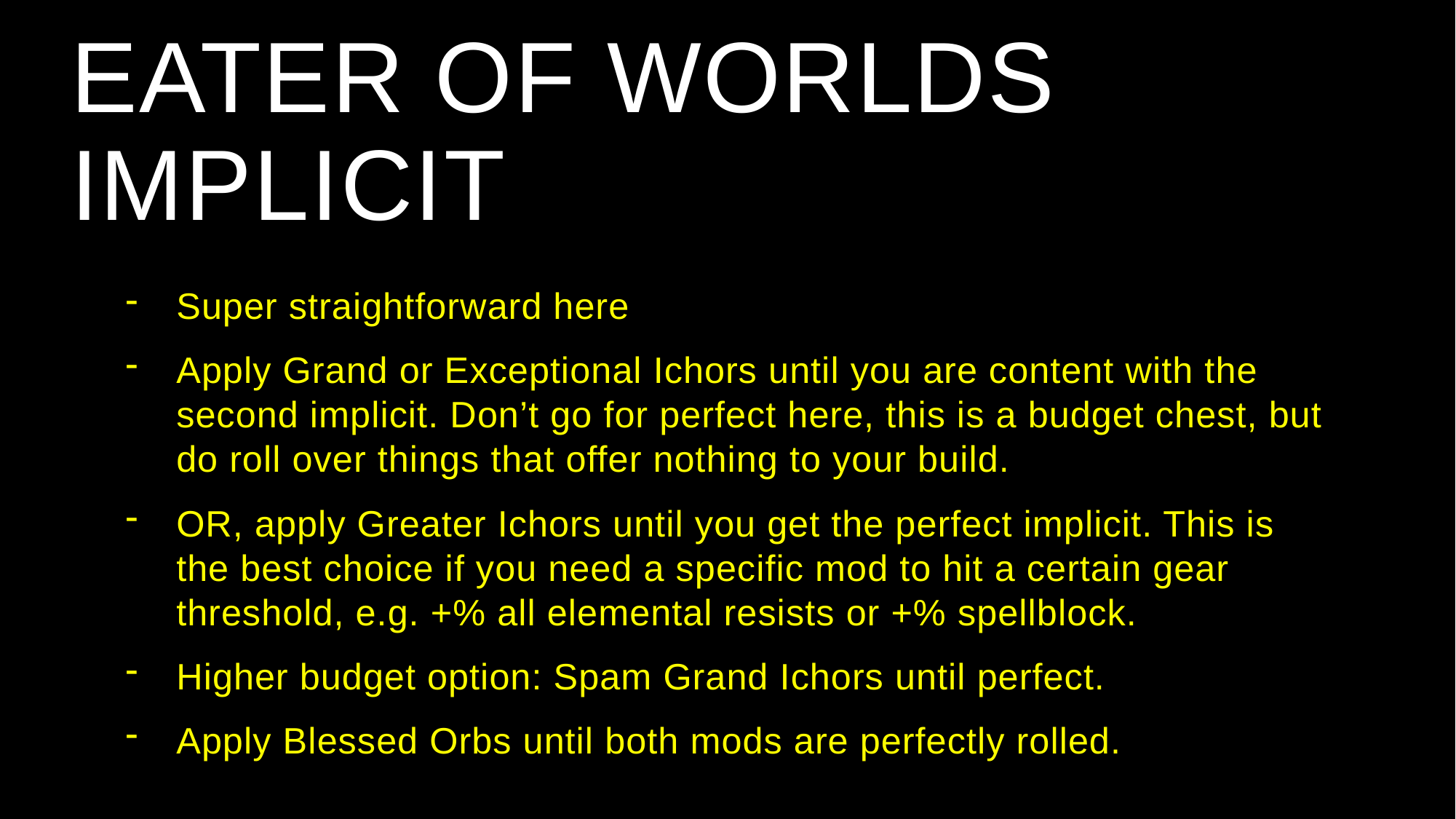

# Eater of worlds implicit
Super straightforward here
Apply Grand or Exceptional Ichors until you are content with the second implicit. Don’t go for perfect here, this is a budget chest, but do roll over things that offer nothing to your build.
OR, apply Greater Ichors until you get the perfect implicit. This is the best choice if you need a specific mod to hit a certain gear threshold, e.g. +% all elemental resists or +% spellblock.
Higher budget option: Spam Grand Ichors until perfect.
Apply Blessed Orbs until both mods are perfectly rolled.